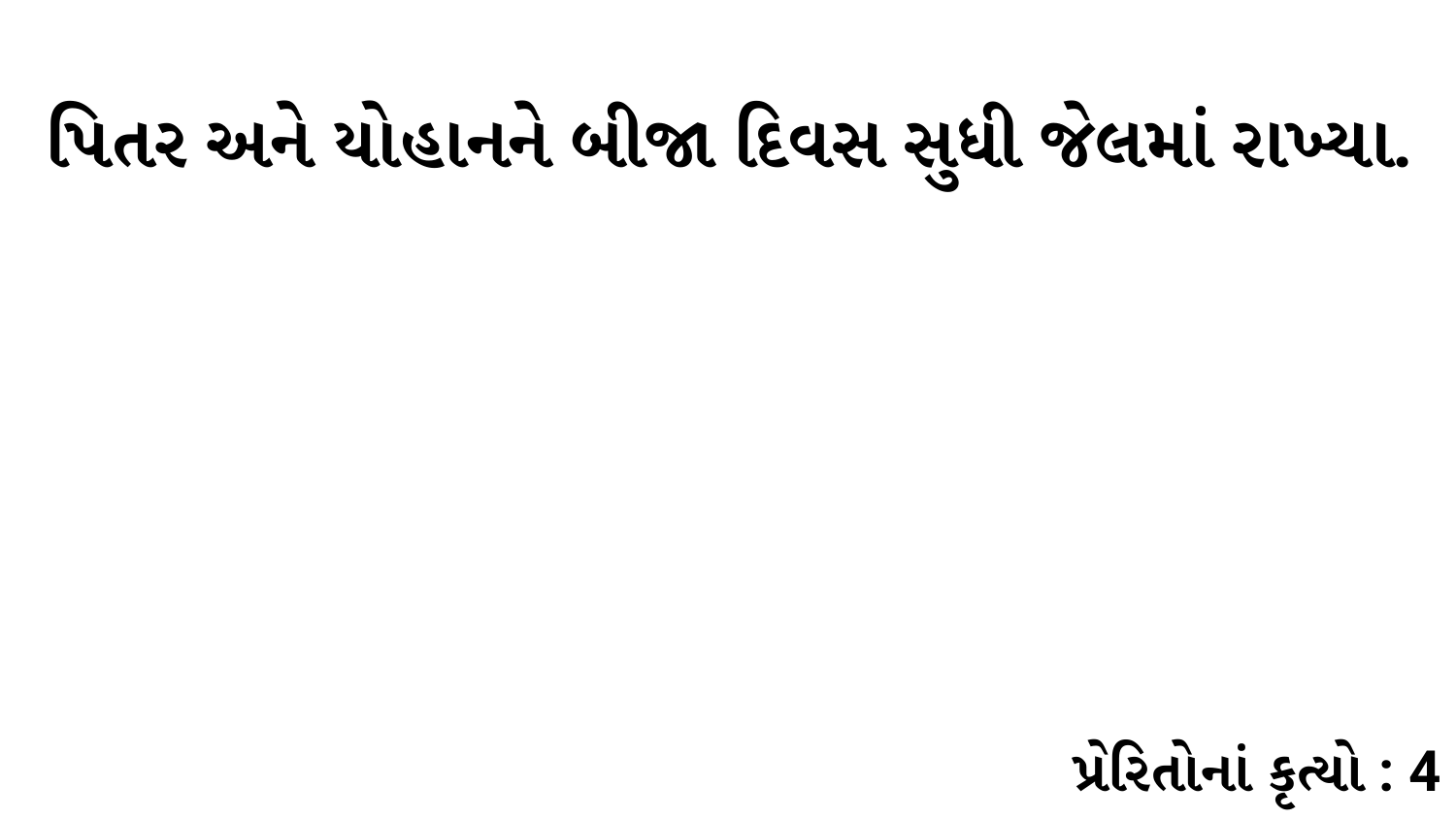

પિતર અને યોહાનને બીજા દિવસ સુધી જેલમાં રાખ્યા.
પ્રેરિતોનાં કૃત્યો : 4